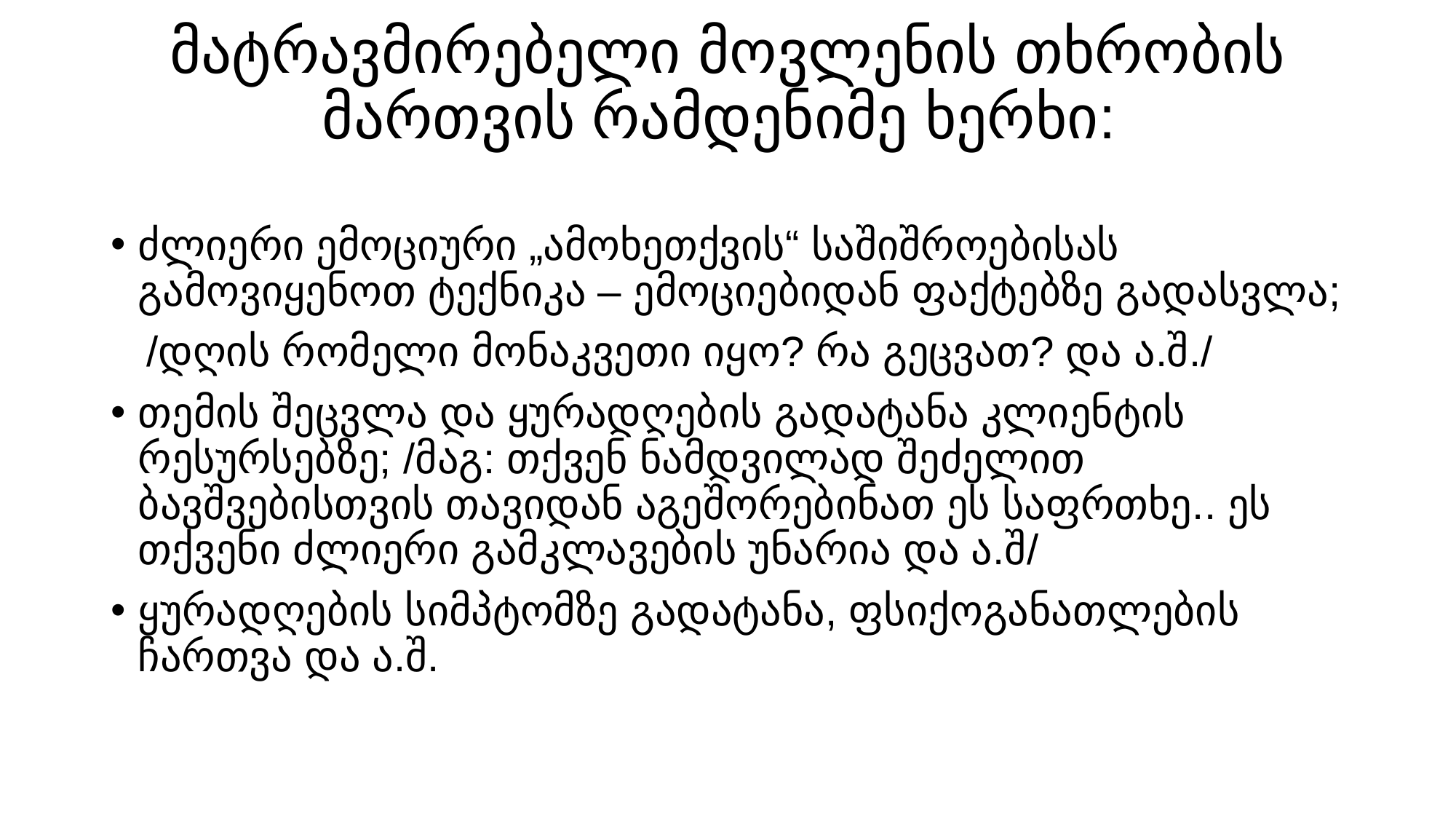

# მატრავმირებელი მოვლენის თხრობის მართვის რამდენიმე ხერხი:
ძლიერი ემოციური „ამოხეთქვის“ საშიშროებისას გამოვიყენოთ ტექნიკა – ემოციებიდან ფაქტებზე გადასვლა;
   /დღის რომელი მონაკვეთი იყო? რა გეცვათ? და ა.შ./
თემის შეცვლა და ყურადღების გადატანა კლიენტის რესურსებზე; /მაგ: თქვენ ნამდვილად შეძელით ბავშვებისთვის თავიდან აგეშორებინათ ეს საფრთხე.. ეს თქვენი ძლიერი გამკლავების უნარია და ა.შ/
ყურადღების სიმპტომზე გადატანა, ფსიქოგანათლების ჩართვა და ა.შ.